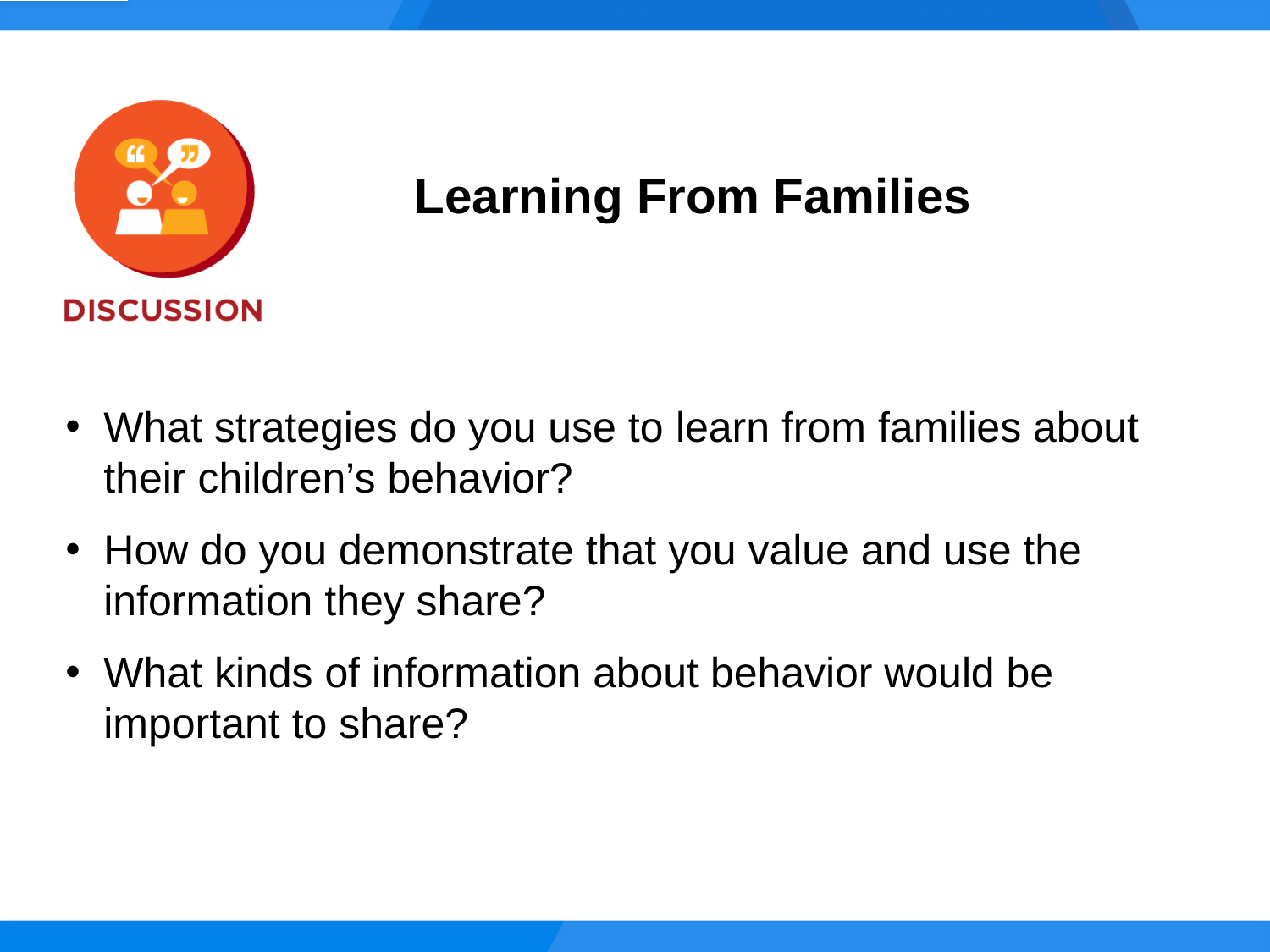

Learning From Families
What strategies do you use to learn from families about their children’s behavior?
How do you demonstrate that you value and use the information they share?
What kinds of information about behavior would be important to share?